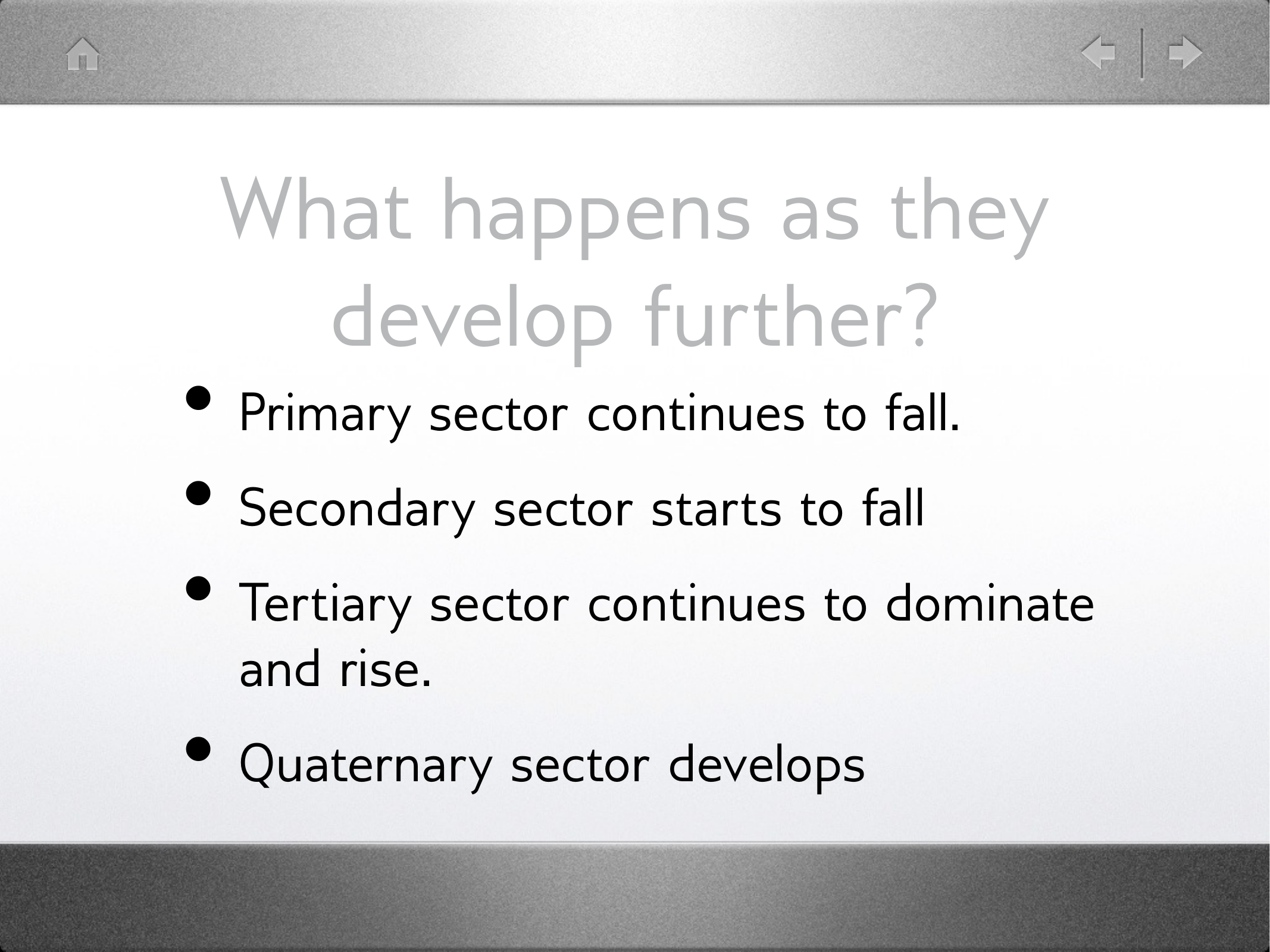

# What happens as they develop further?
Primary sector continues to fall.
Secondary sector starts to fall
Tertiary sector continues to dominate and rise.
Quaternary sector develops